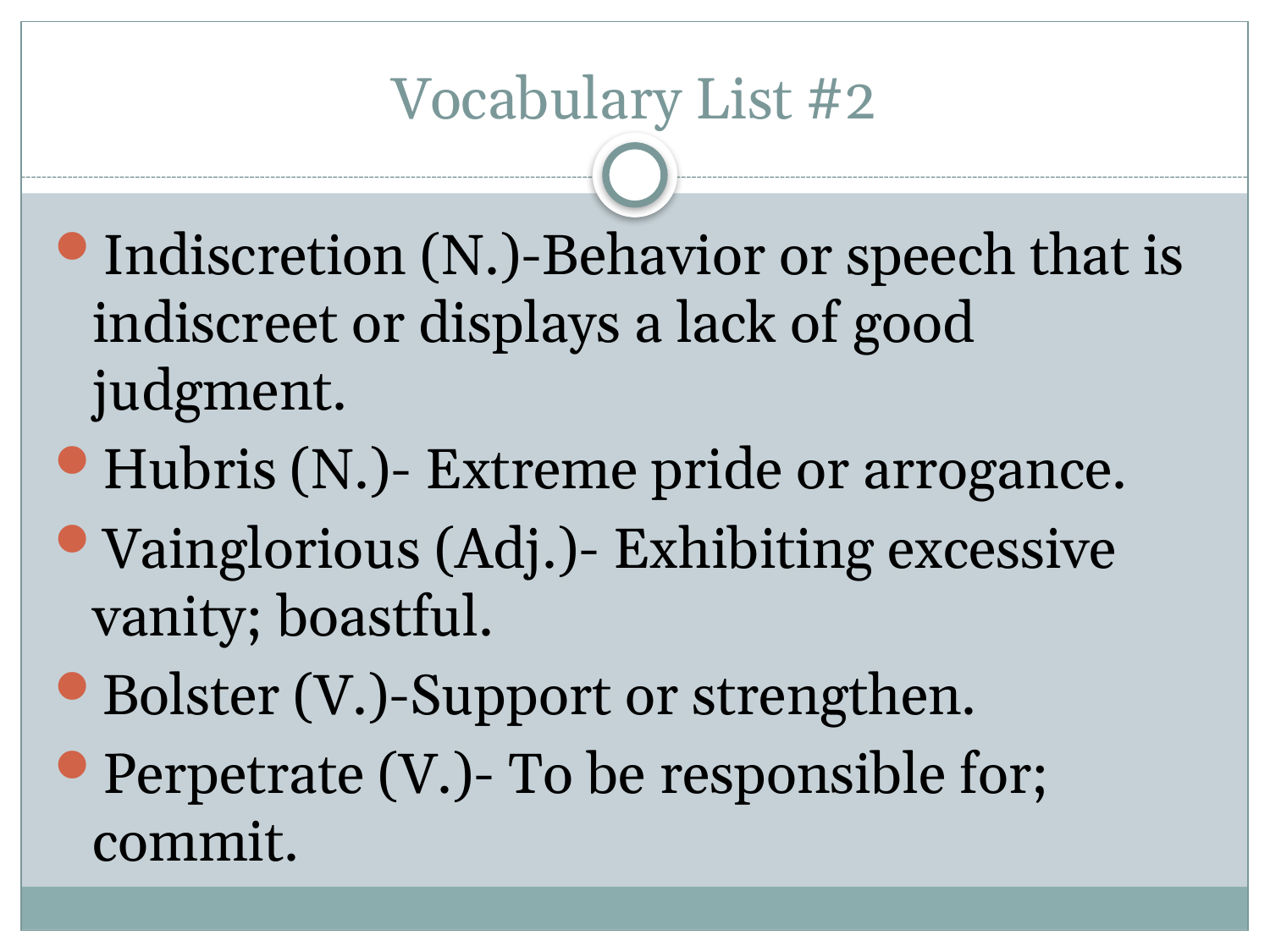

# Vocabulary List #2
Indiscretion (N.)-Behavior or speech that is indiscreet or displays a lack of good judgment.
Hubris (N.)- Extreme pride or arrogance.
Vainglorious (Adj.)- Exhibiting excessive vanity; boastful.
Bolster (V.)-Support or strengthen.
Perpetrate (V.)- To be responsible for; commit.